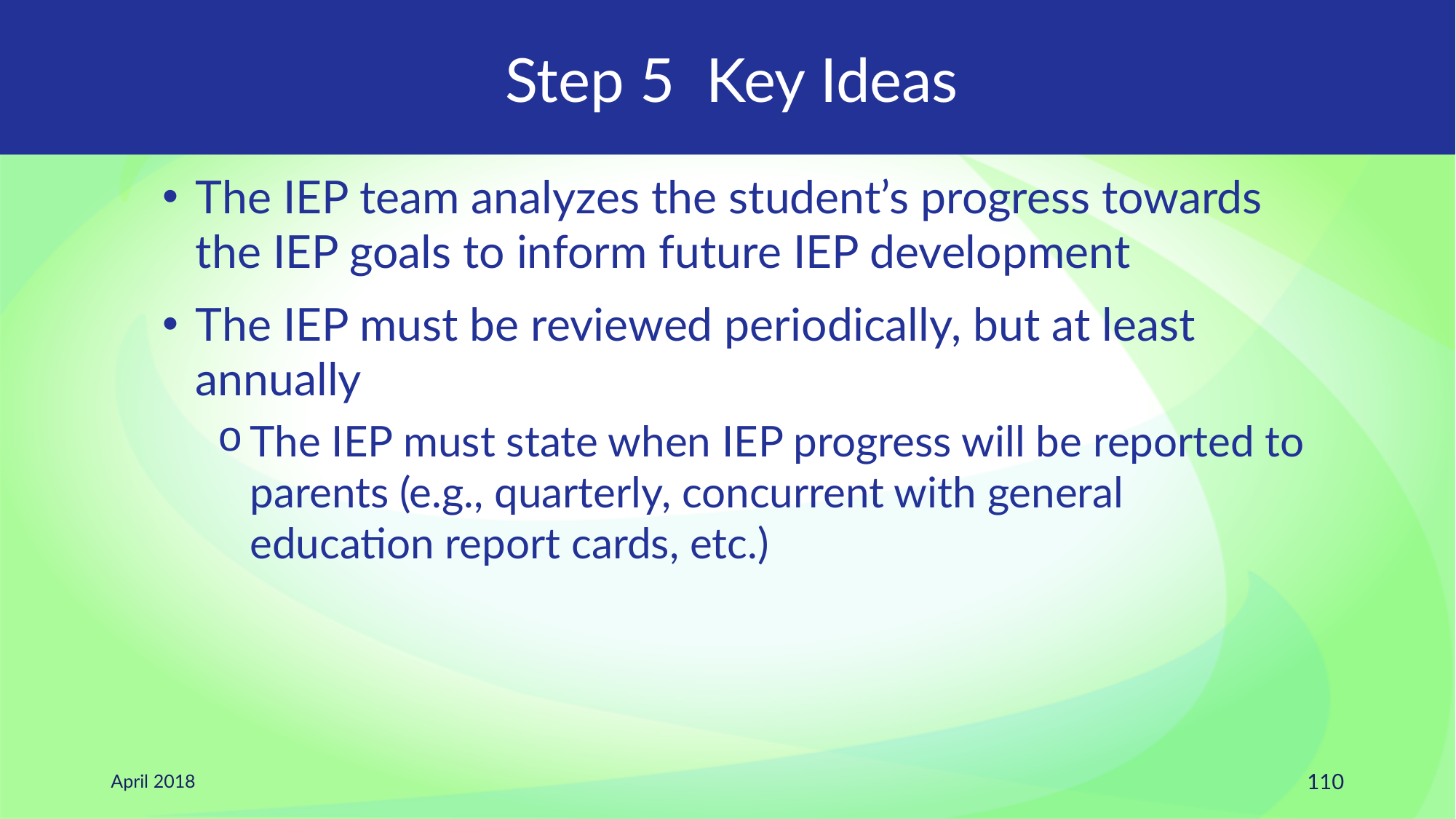

# Step 5  Key Ideas
The IEP team analyzes the student’s progress towards the IEP goals to inform future IEP development
The IEP must be reviewed periodically, but at least annually
The IEP must state when IEP progress will be reported to parents (e.g., quarterly, concurrent with general education report cards, etc.)
April 2018
110